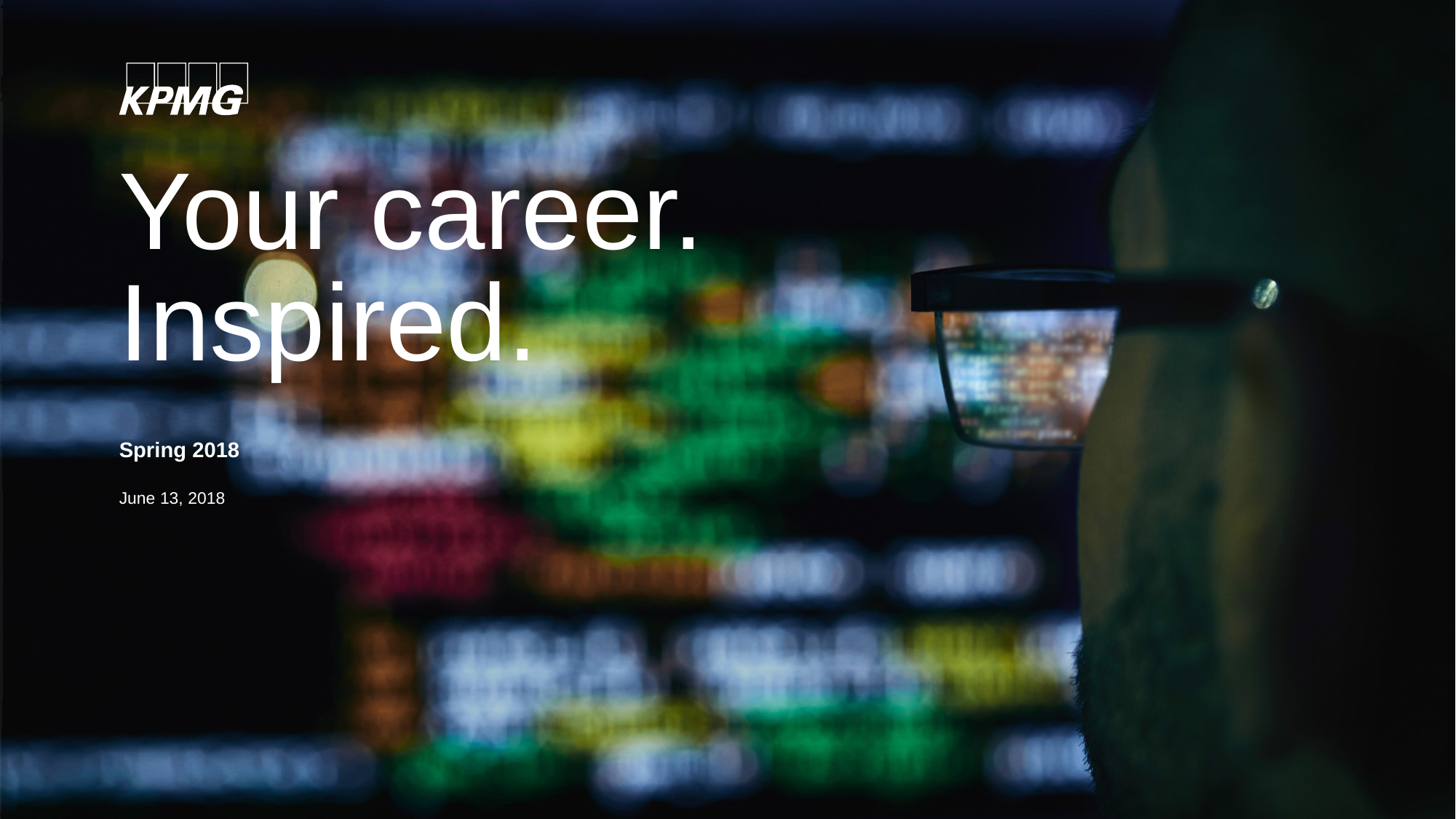

# Your career. Inspired.
Spring 2018
June 13, 2018